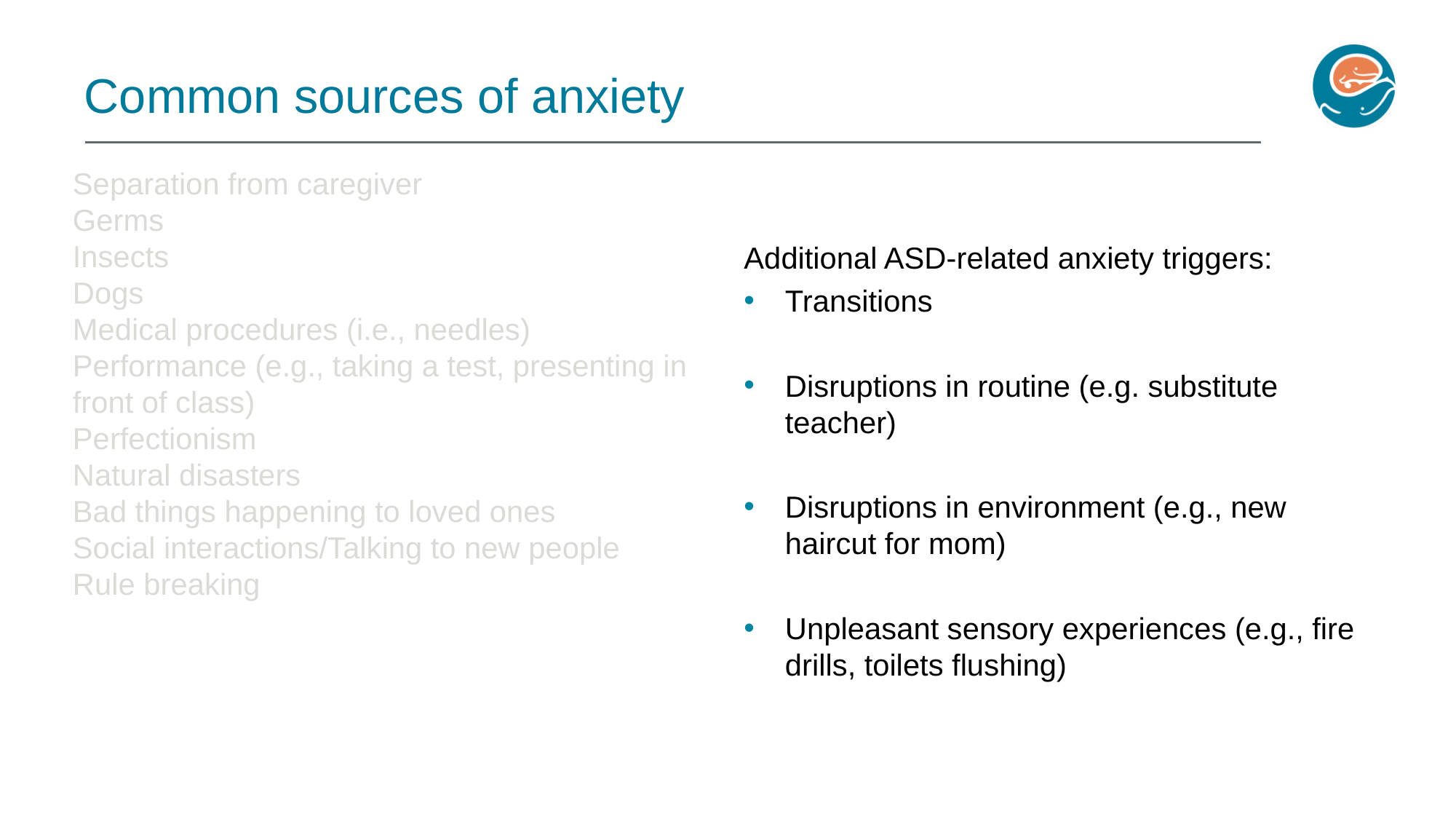

Common sources of anxiety

Separation from caregiver
Germs
Insects
Dogs
Medical procedures (i.e., needles)
Performance (e.g., taking a test, presenting in front of class)
Perfectionism
Natural disasters
Bad things happening to loved ones
Social interactions/Talking to new people
Rule breaking

Additional ASD-related anxiety triggers:
Transitions

Disruptions in routine (e.g. substitute teacher)

Disruptions in environment (e.g., new haircut for mom)

Unpleasant sensory experiences (e.g., fire drills, toilets flushing)